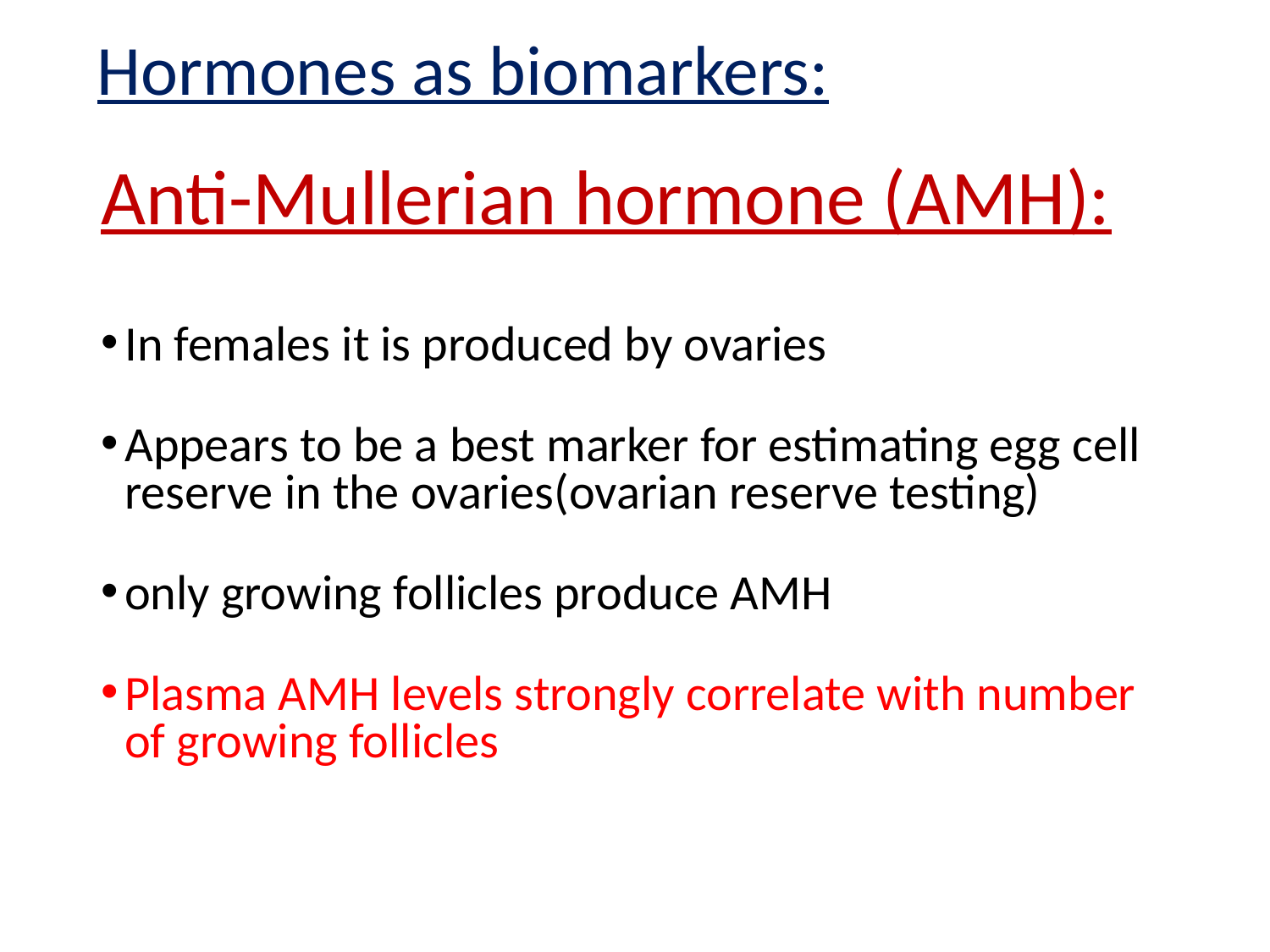

# Hormones as biomarkers:
Anti-Mullerian hormone (AMH):

In females it is produced by ovaries

Appears to be a best marker for estimating egg cell reserve in the ovaries(ovarian reserve testing)

only growing follicles produce AMH

Plasma AMH levels strongly correlate with number of growing follicles
g with infertility